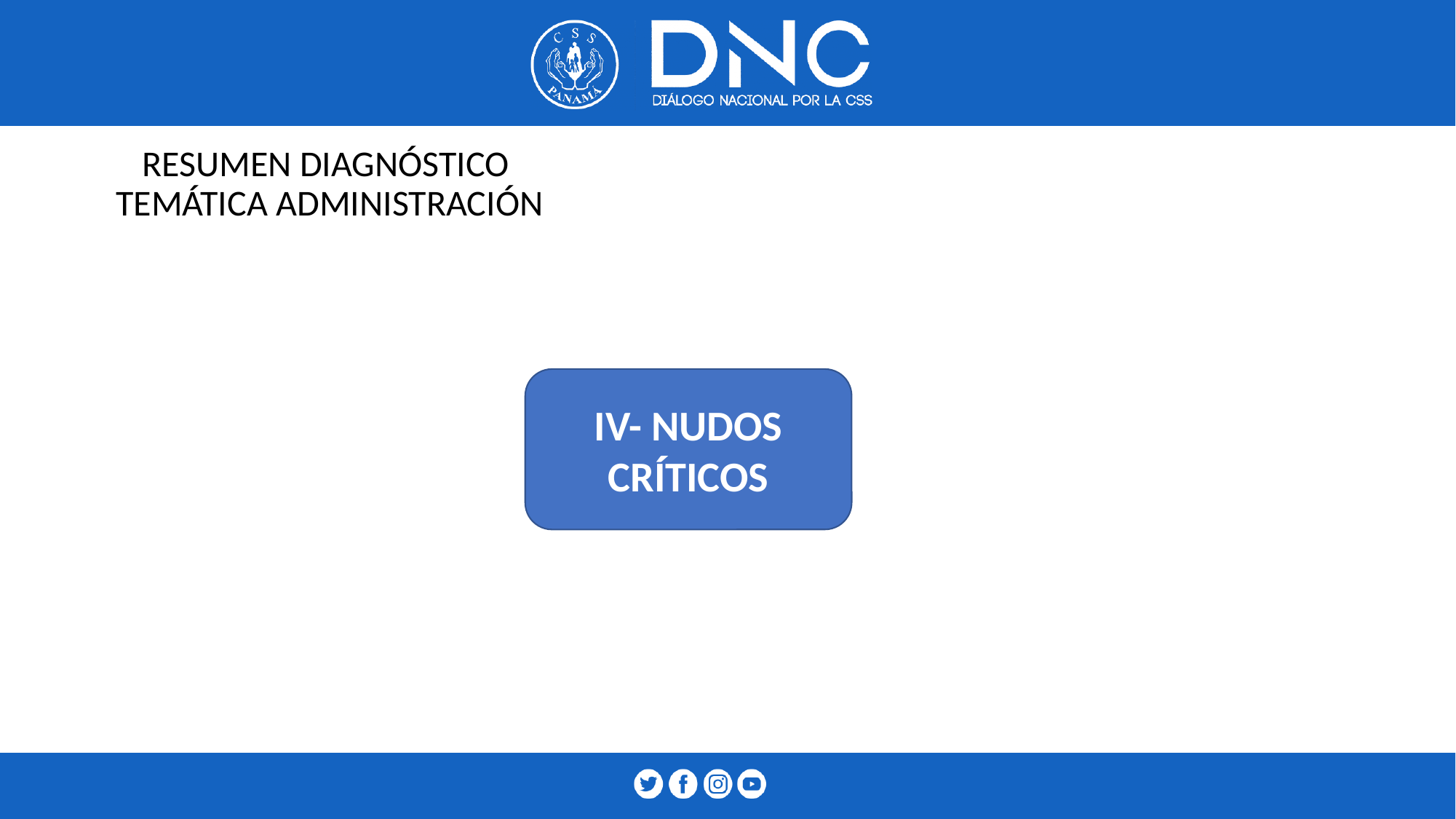

# RESUMEN DIAGNÓSTICO TEMÁTICA ADMINISTRACIÓN
IV- NUDOS CRÍTICOS